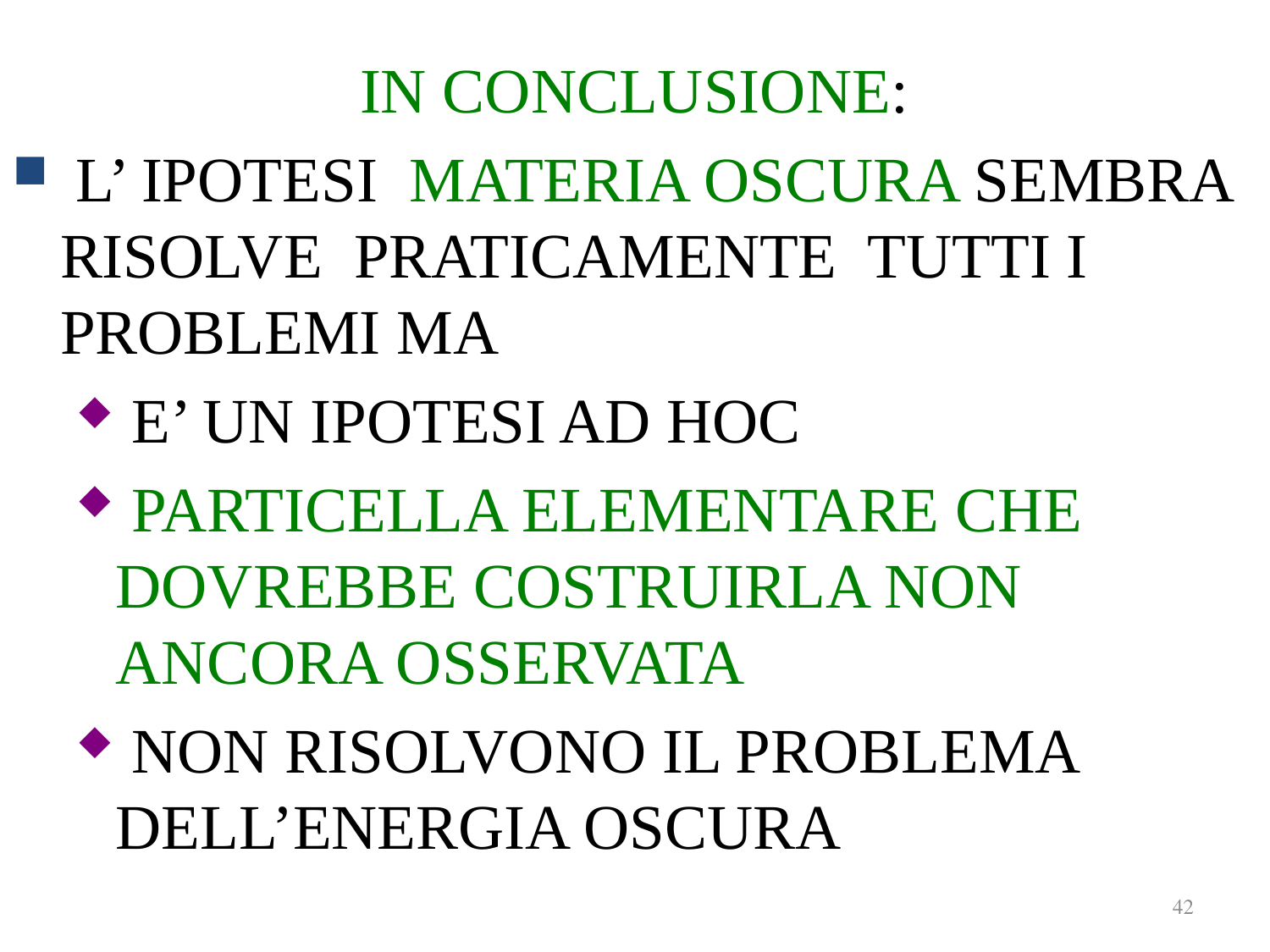

IN CONCLUSIONE:
 L’ IPOTESI  MATERIA OSCURA SEMBRA  RISOLVE  PRATICAMENTE  TUTTI I PROBLEMI MA
 E’ UN IPOTESI AD HOC
 PARTICELLA ELEMENTARE CHE DOVREBBE COSTRUIRLA NON ANCORA OSSERVATA
 NON RISOLVONO IL PROBLEMA DELL’ENERGIA OSCURA

42